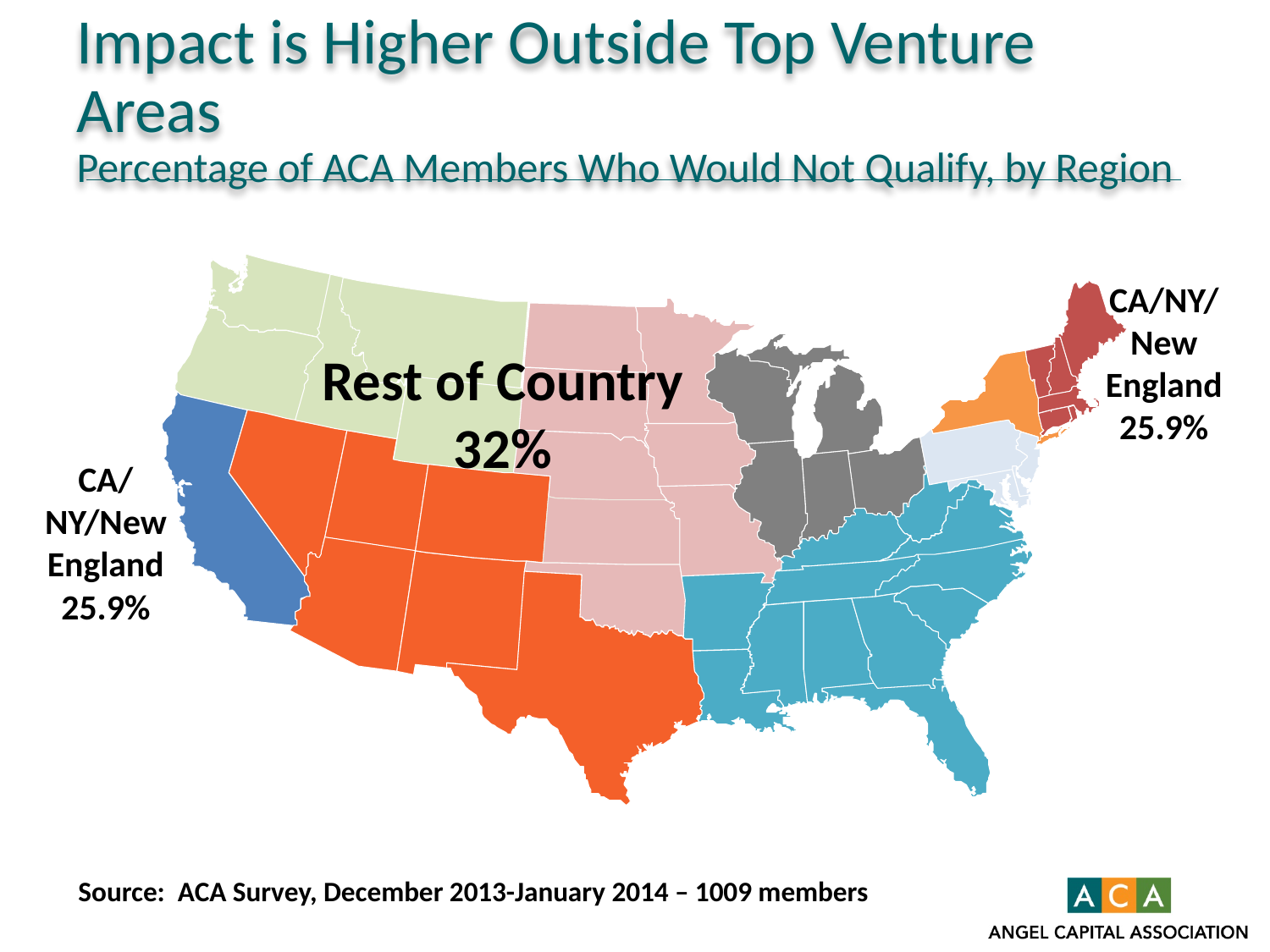

# Impact is Higher Outside Top Venture Areas Percentage of ACA Members Who Would Not Qualify, by Region

CA/NY/ New England
25.9%
Rest of Country
32%
CA/ NY/New England
25.9%
New England
12.7%
New York
7.2%
Source:  ACA Survey, December 2013-January 2014 – 1009 members